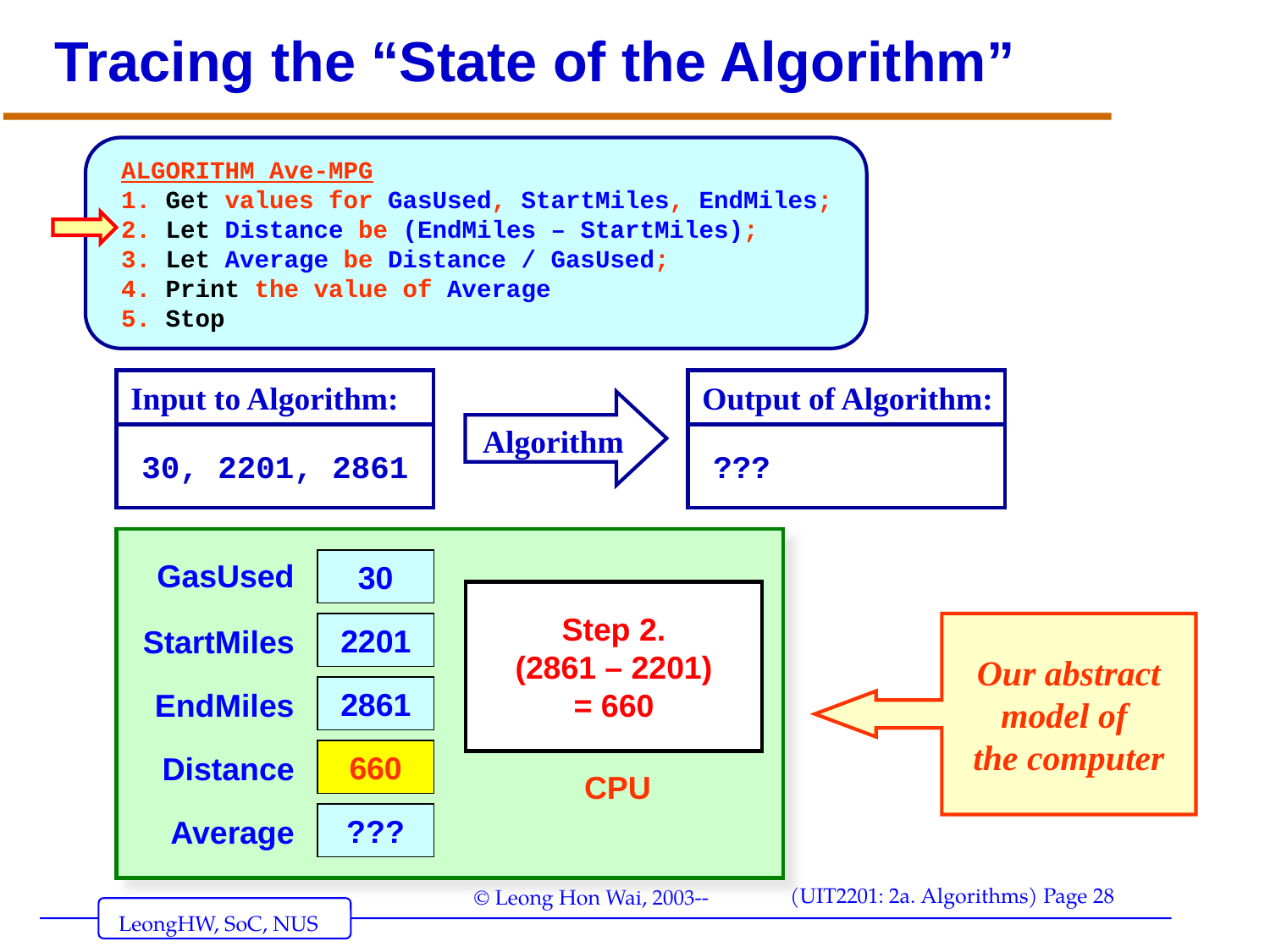

# Tracing the “State of the Algorithm”
ALGORITHM Ave-MPG
1. Get values for GasUsed, StartMiles, EndMiles;
2. Let Distance be (EndMiles – StartMiles);
3. Let Average be Distance / GasUsed;
4. Print the value of Average
5. Stop

 Input to Algorithm:
30, 2201, 2861
 Output of Algorithm:
???
Algorithm

GasUsed
30
Step 2.
(2861 – 2201)
= 660
2201
StartMiles
2861
EndMiles
660
Distance
CPU
???
Average
Our abstract
model of
the computer